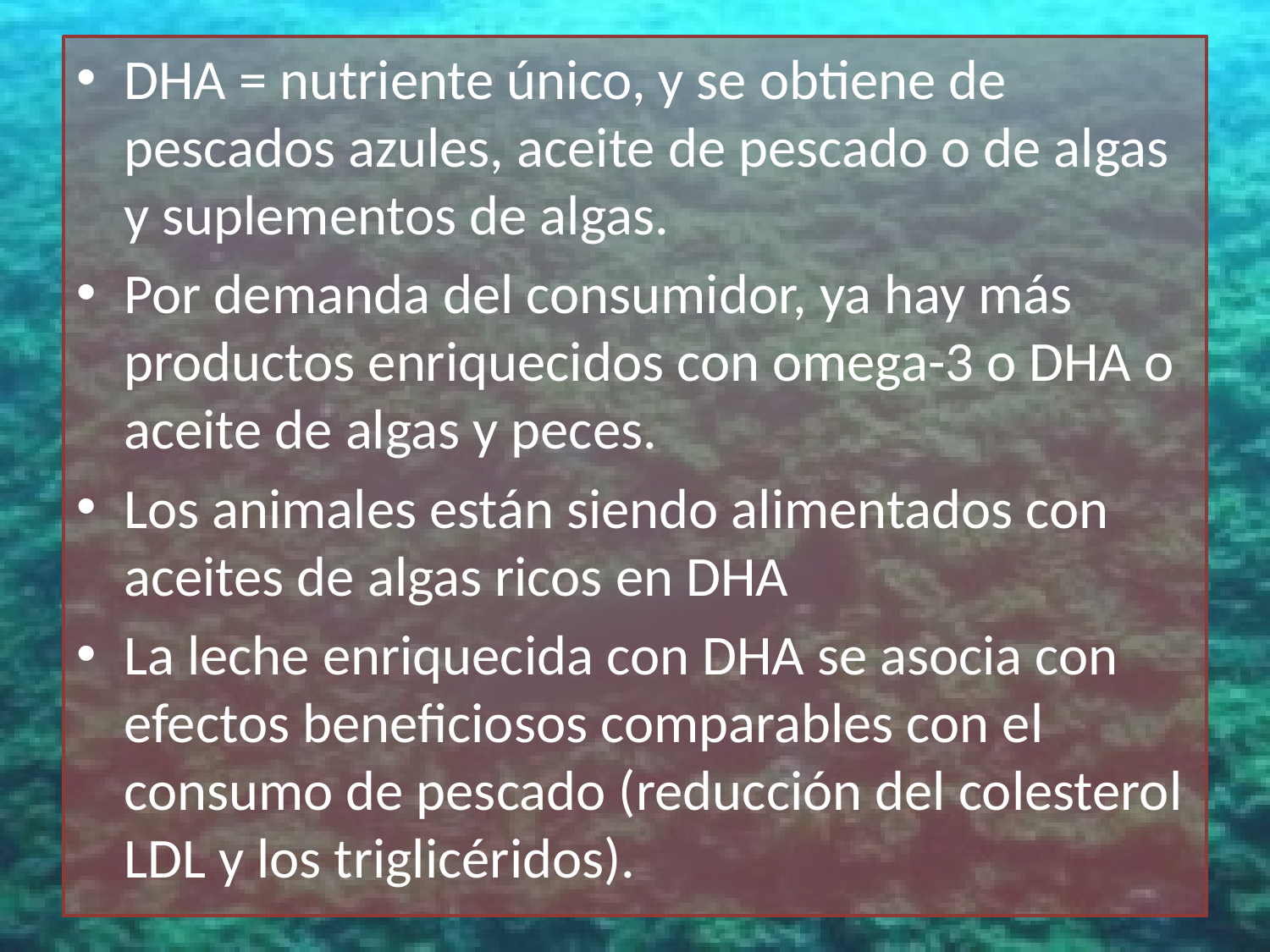

DHA = nutriente único, y se obtiene de pescados azules, aceite de pescado o de algas y suplementos de algas.
Por demanda del consumidor, ya hay más productos enriquecidos con omega-3 o DHA o aceite de algas y peces.
Los animales están siendo alimentados con aceites de algas ricos en DHA
La leche enriquecida con DHA se asocia con efectos beneficiosos comparables con el consumo de pescado (reducción del colesterol LDL y los triglicéridos).